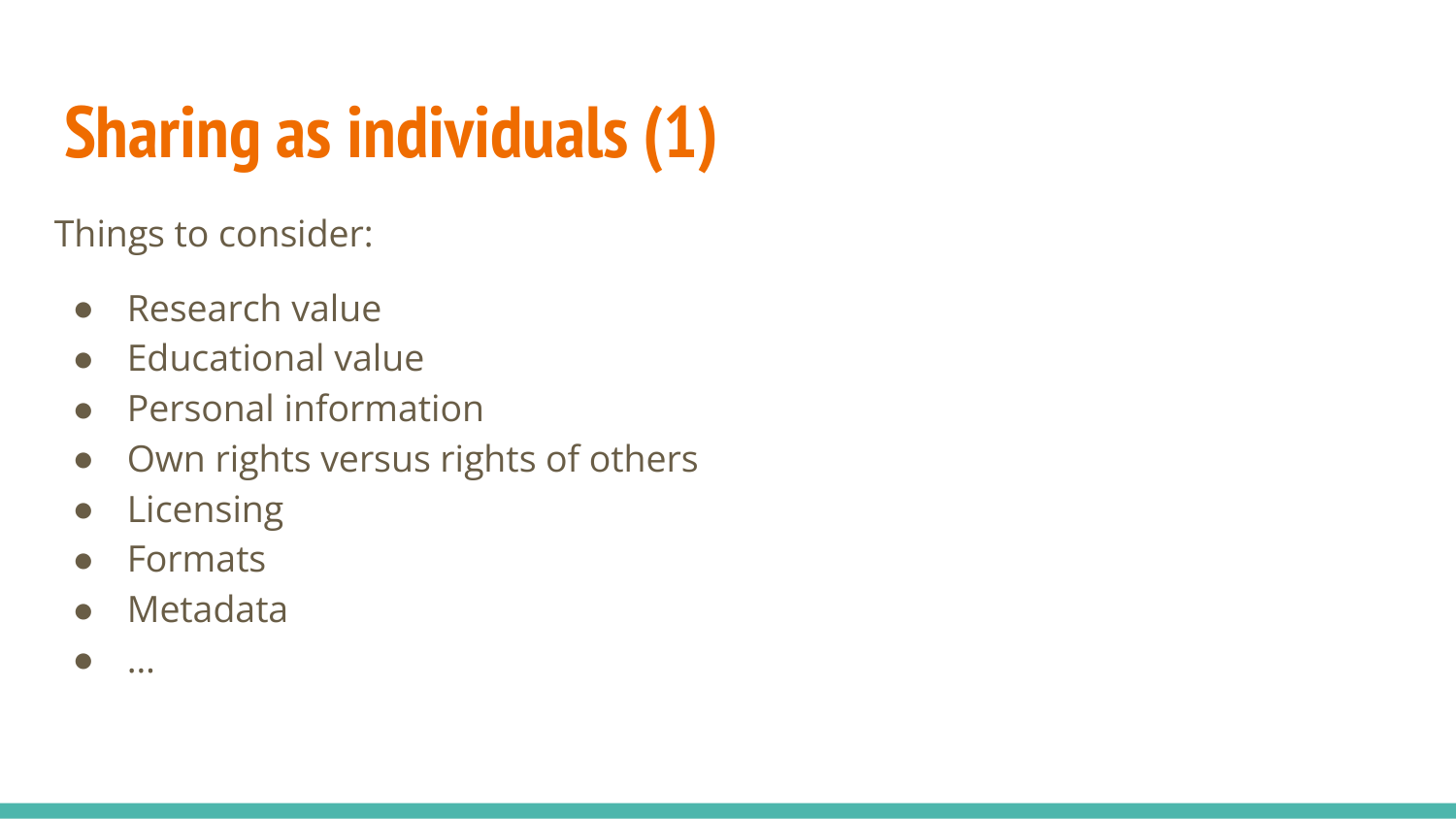

# Sharing as individuals (1)
Things to consider:
Research value
Educational value
Personal information
Own rights versus rights of others
Licensing
Formats
Metadata
…